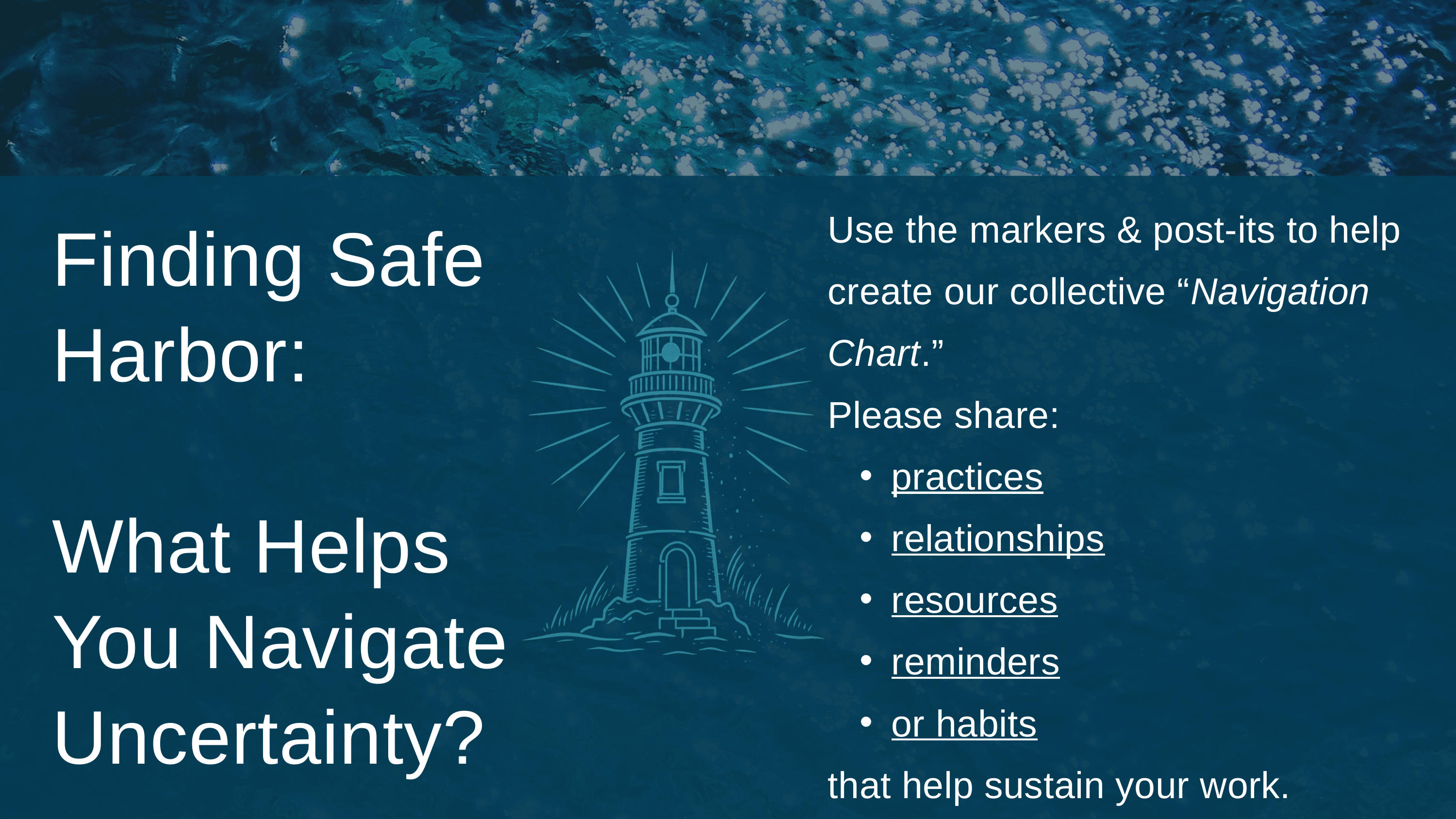

Use the markers & post-its to help create our collective “Navigation Chart.”
Please share:
practices
relationships
resources
reminders
or habits
that help sustain your work.
Then post your notes on the wall.

Finding Safe Harbor:

What Helps You Navigate Uncertainty?